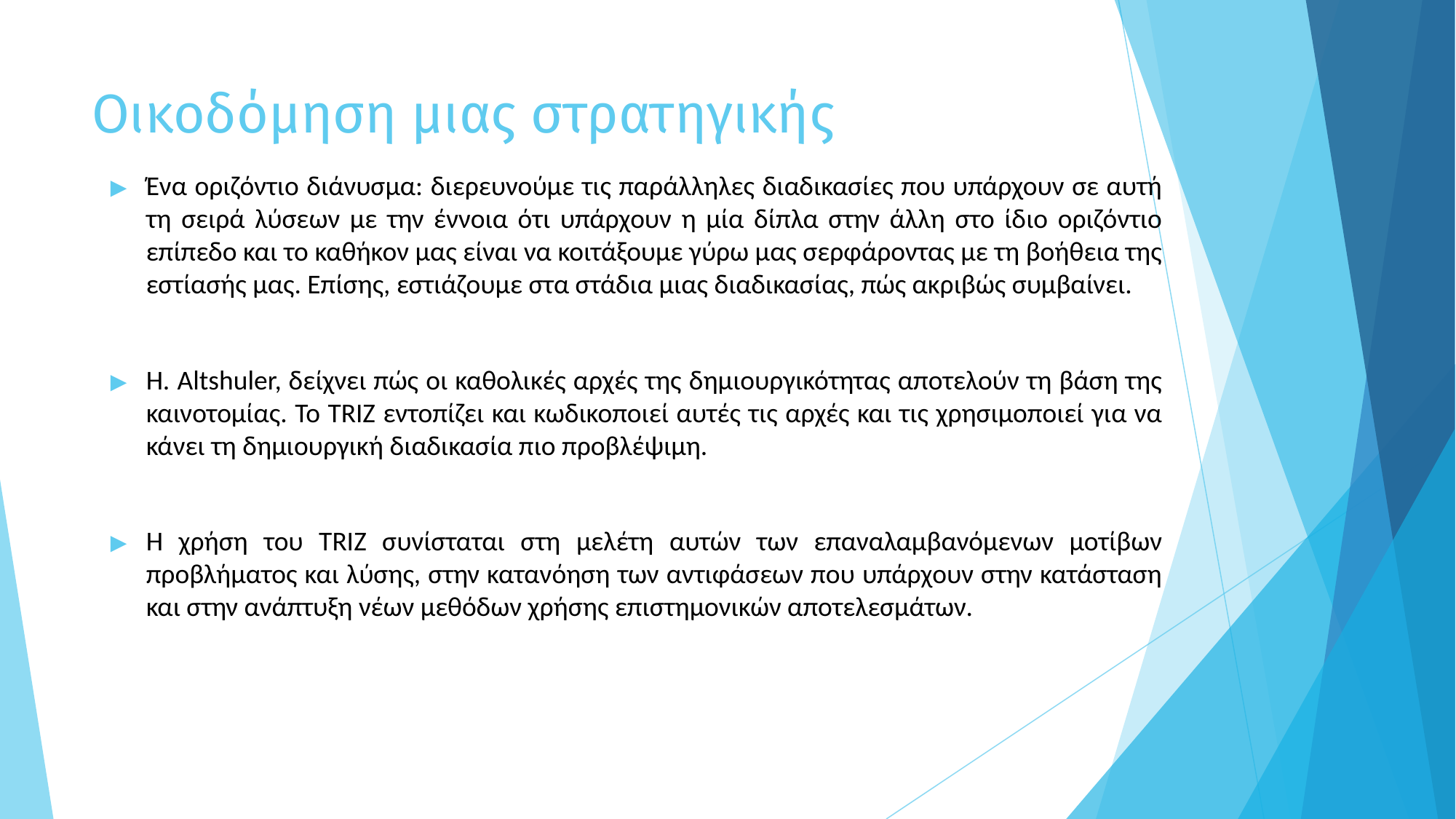

# Οικοδόμηση μιας στρατηγικής
Ένα οριζόντιο διάνυσμα: διερευνούμε τις παράλληλες διαδικασίες που υπάρχουν σε αυτή τη σειρά λύσεων με την έννοια ότι υπάρχουν η μία δίπλα στην άλλη στο ίδιο οριζόντιο επίπεδο και το καθήκον μας είναι να κοιτάξουμε γύρω μας σερφάροντας με τη βοήθεια της εστίασής μας. Επίσης, εστιάζουμε στα στάδια μιας διαδικασίας, πώς ακριβώς συμβαίνει.

H. Altshuler, δείχνει πώς οι καθολικές αρχές της δημιουργικότητας αποτελούν τη βάση της καινοτομίας. Το TRIZ εντοπίζει και κωδικοποιεί αυτές τις αρχές και τις χρησιμοποιεί για να κάνει τη δημιουργική διαδικασία πιο προβλέψιμη.

Η χρήση του TRIZ συνίσταται στη μελέτη αυτών των επαναλαμβανόμενων μοτίβων προβλήματος και λύσης, στην κατανόηση των αντιφάσεων που υπάρχουν στην κατάσταση και στην ανάπτυξη νέων μεθόδων χρήσης επιστημονικών αποτελεσμάτων.